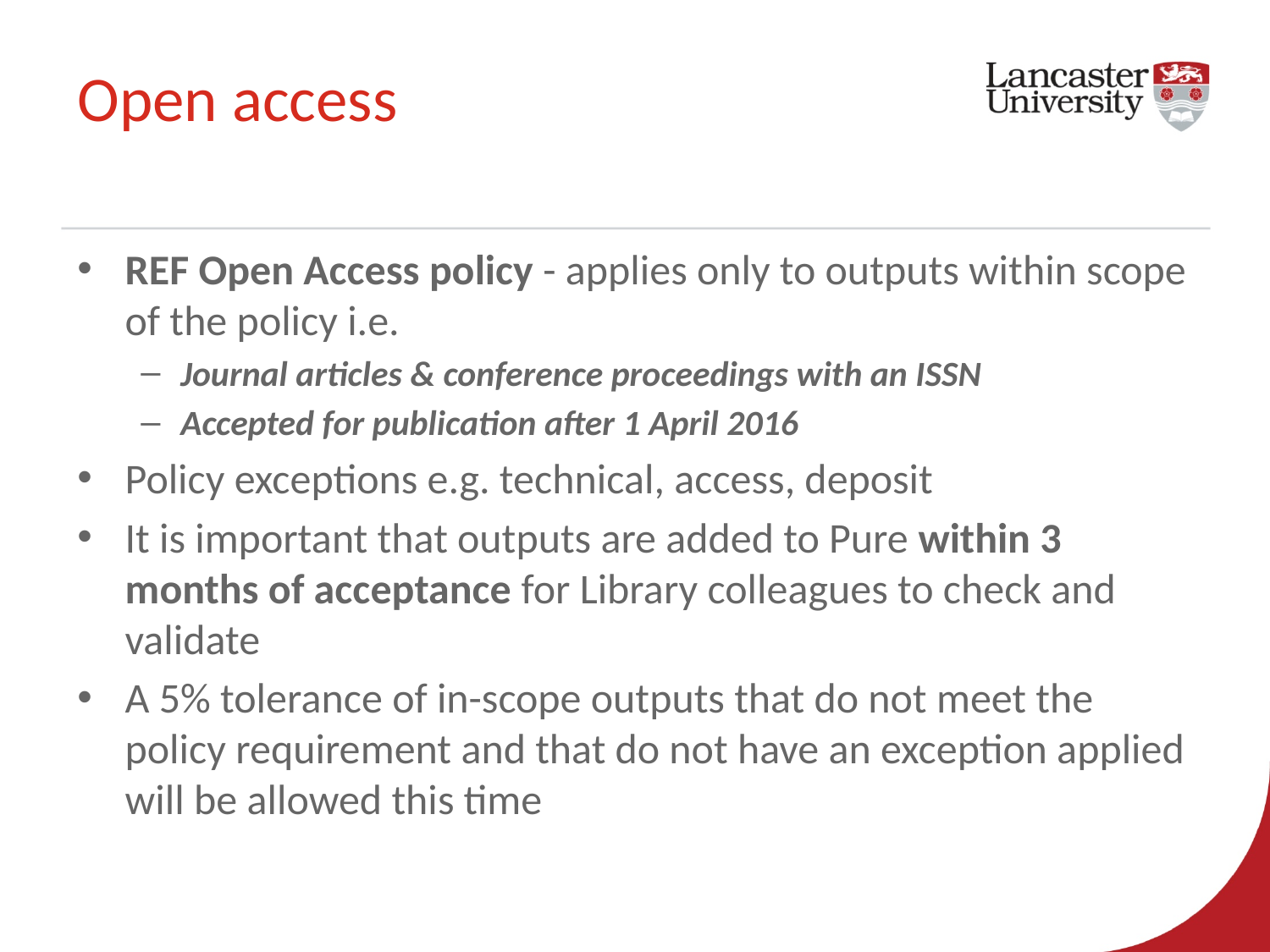

# Open access
REF Open Access policy - applies only to outputs within scope of the policy i.e.
Journal articles & conference proceedings with an ISSN
Accepted for publication after 1 April 2016
Policy exceptions e.g. technical, access, deposit
It is important that outputs are added to Pure within 3 months of acceptance for Library colleagues to check and validate
A 5% tolerance of in-scope outputs that do not meet the policy requirement and that do not have an exception applied will be allowed this time